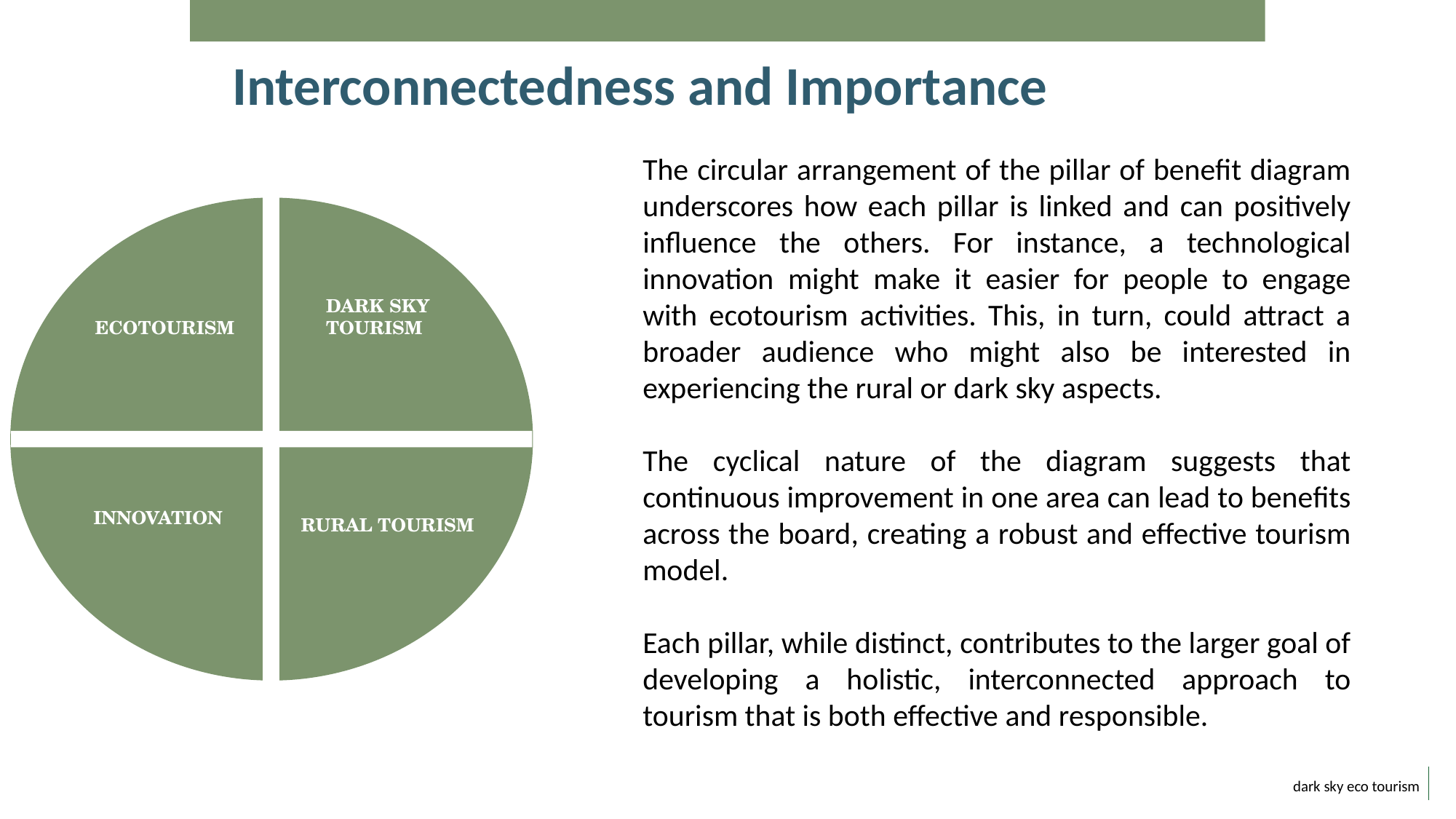

Interconnectedness and Importance
	The circular arrangement of the pillar of benefit diagram underscores how each pillar is linked and can positively influence the others. For instance, a technological innovation might make it easier for people to engage with ecotourism activities. This, in turn, could attract a broader audience who might also be interested in experiencing the rural or dark sky aspects.

	The cyclical nature of the diagram suggests that continuous improvement in one area can lead to benefits across the board, creating a robust and effective tourism model.

	Each pillar, while distinct, contributes to the larger goal of developing a holistic, interconnected approach to tourism that is both effective and responsible.

DARK SKY TOURISM
ECOTOURISM
INNOVATION
RURAL TOURISM